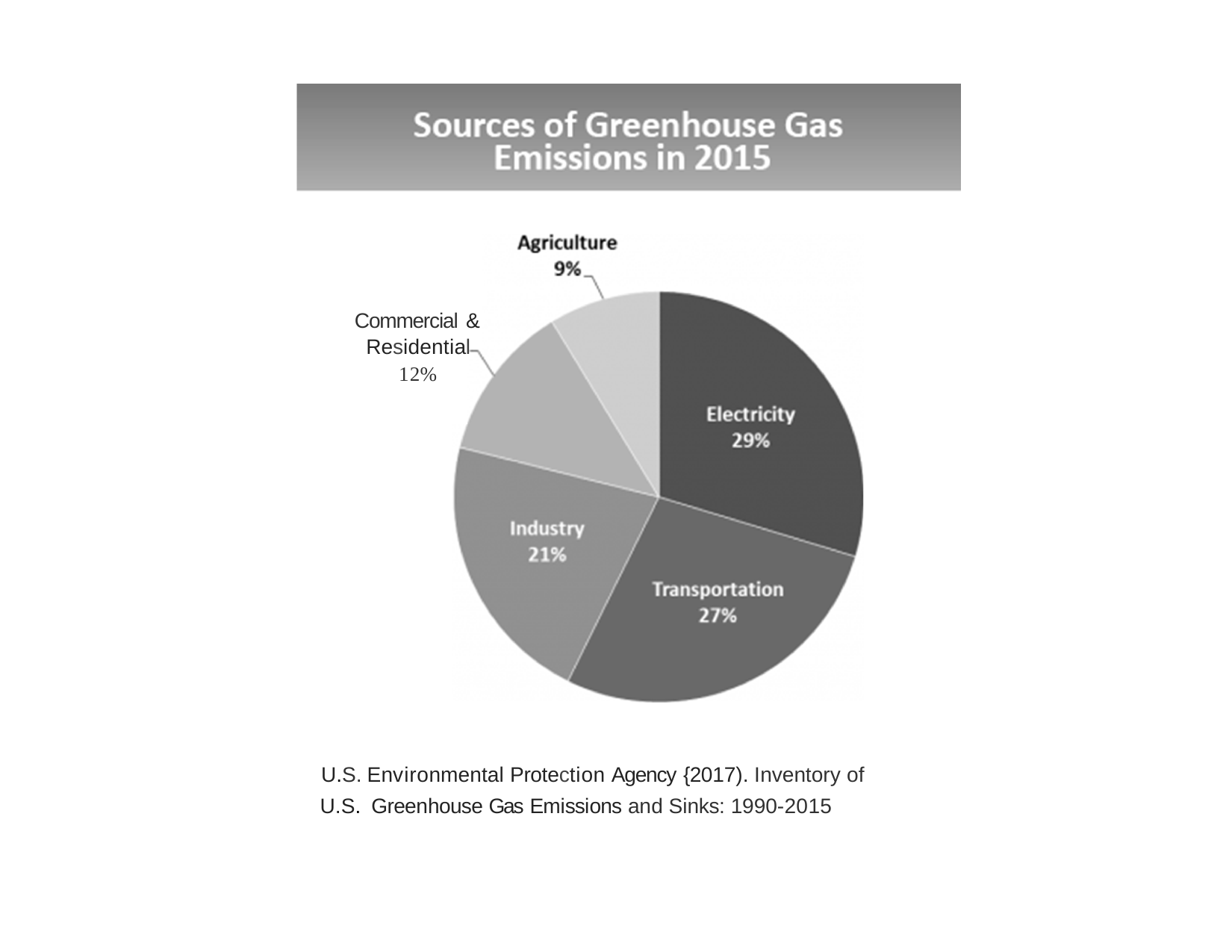

Commercial & Residential
12%
U.S.Environmental Protection Agency {2017). Inventory of U.S. Greenhouse Gas Emissions and Sinks: 1990-2015